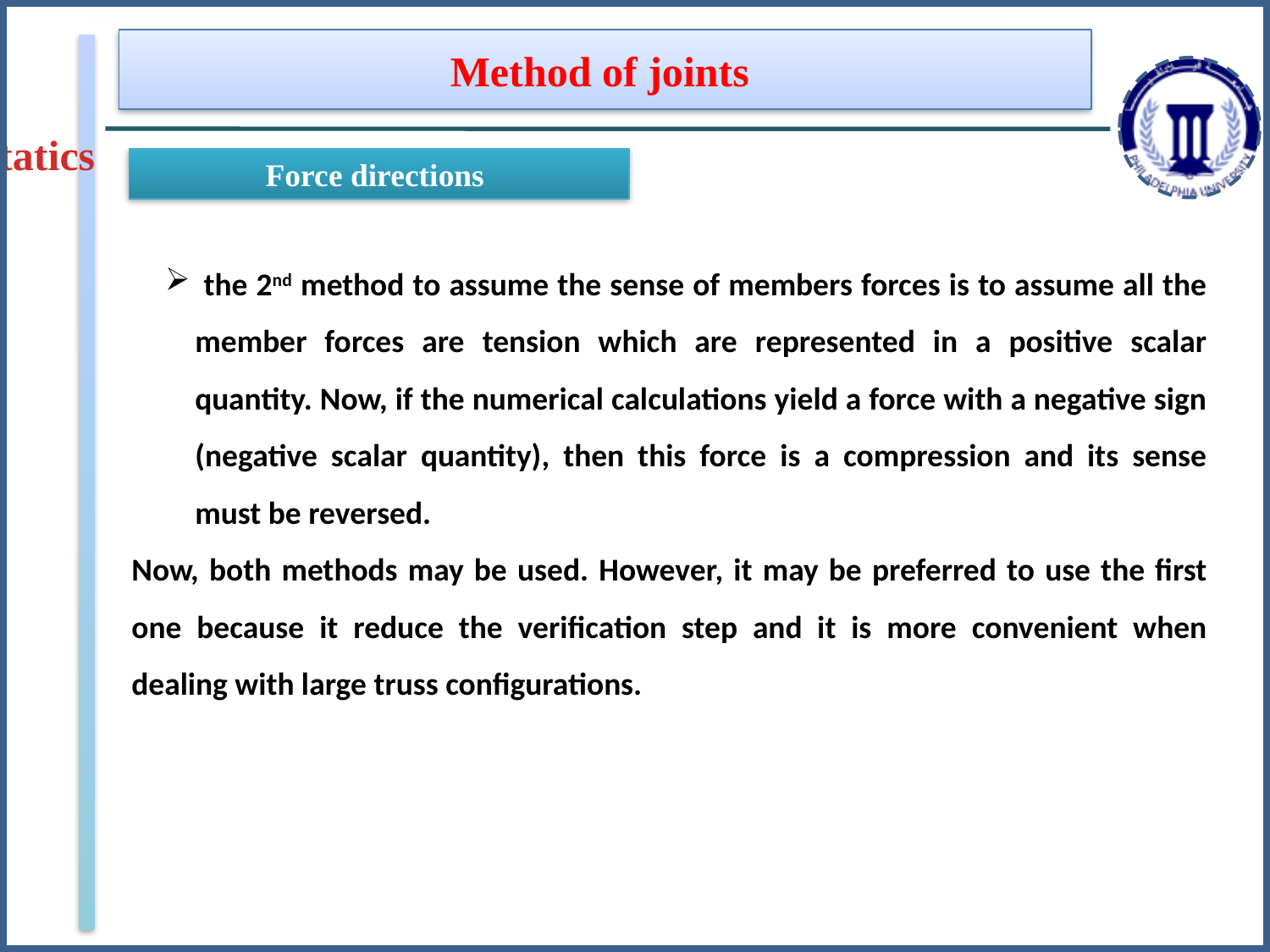

Method of joints

Statics
Force directions
 the 2nd method to assume the sense of members forces is to assume all the member forces are tension which are represented in a positive scalar quantity. Now, if the numerical calculations yield a force with a negative sign (negative scalar quantity), then this force is a compression and its sense must be reversed.
Now, both methods may be used. However, it may be preferred to use the first one because it reduce the verification step and it is more convenient when dealing with large truss configurations.